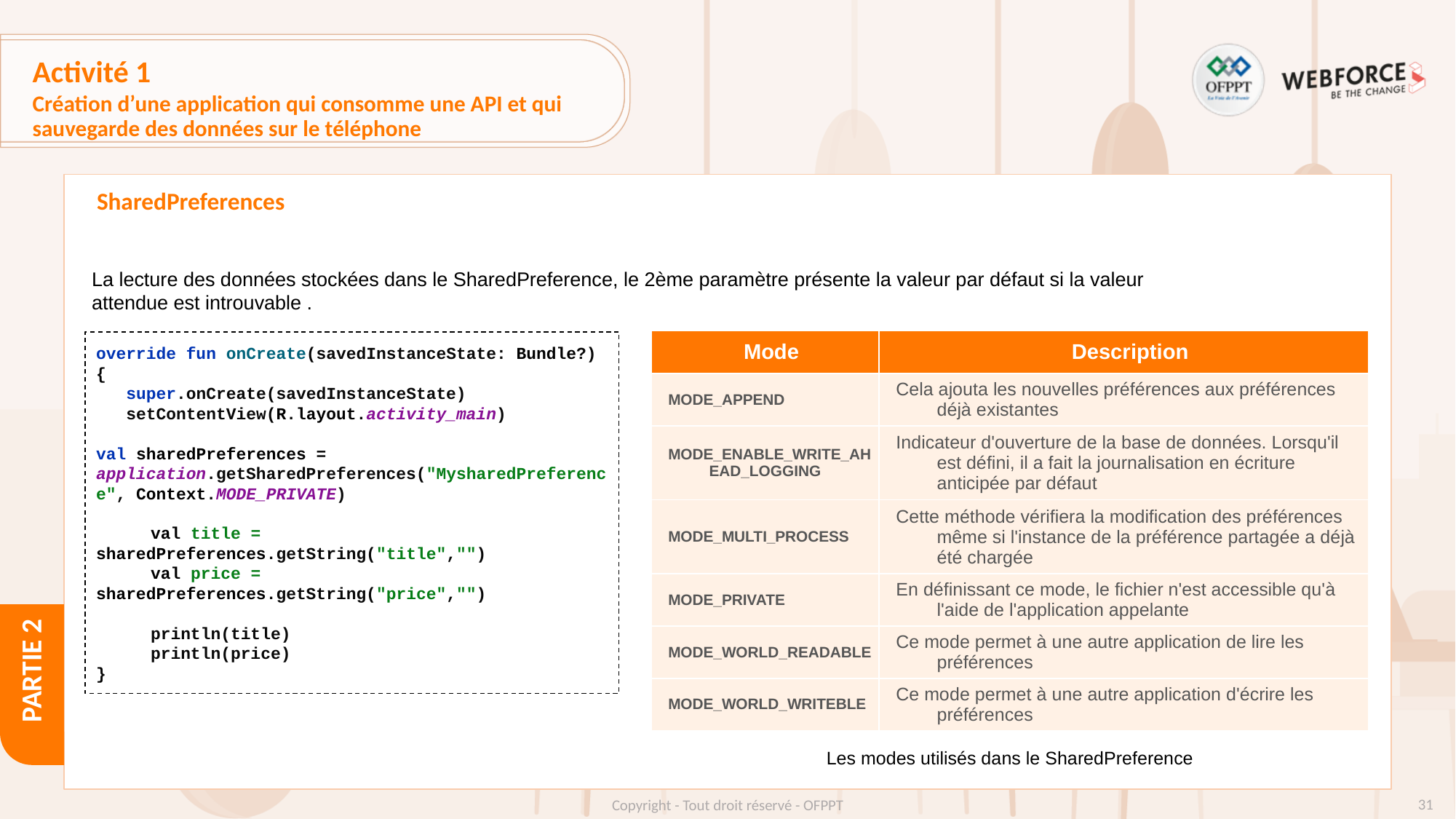

# Activité 1
Création d’une application qui consomme une API et qui sauvegarde des données sur le téléphone
SharedPreferences
La lecture des données stockées dans le SharedPreference, le 2ème paramètre présente la valeur par défaut si la valeur attendue est introuvable .
| Mode | Description |
| --- | --- |
| MODE\_APPEND | Cela ajouta les nouvelles préférences aux préférences déjà existantes |
| MODE\_ENABLE\_WRITE\_AHEAD\_LOGGING | Indicateur d'ouverture de la base de données. Lorsqu'il est défini, il a fait la journalisation en écriture anticipée par défaut |
| MODE\_MULTI\_PROCESS | Cette méthode vérifiera la modification des préférences même si l'instance de la préférence partagée a déjà été chargée |
| MODE\_PRIVATE | En définissant ce mode, le fichier n'est accessible qu'à l'aide de l'application appelante |
| MODE\_WORLD\_READABLE | Ce mode permet à une autre application de lire les préférences |
| MODE\_WORLD\_WRITEBLE | Ce mode permet à une autre application d'écrire les préférences |
override fun onCreate(savedInstanceState: Bundle?) {
   super.onCreate(savedInstanceState)
   setContentView(R.layout.activity_main)

val sharedPreferences = application.getSharedPreferences("MysharedPreference", Context.MODE_PRIVATE)

val title = sharedPreferences.getString("title","")
val price = sharedPreferences.getString("price","")

println(title)
println(price)
}
Les modes utilisés dans le SharedPreference